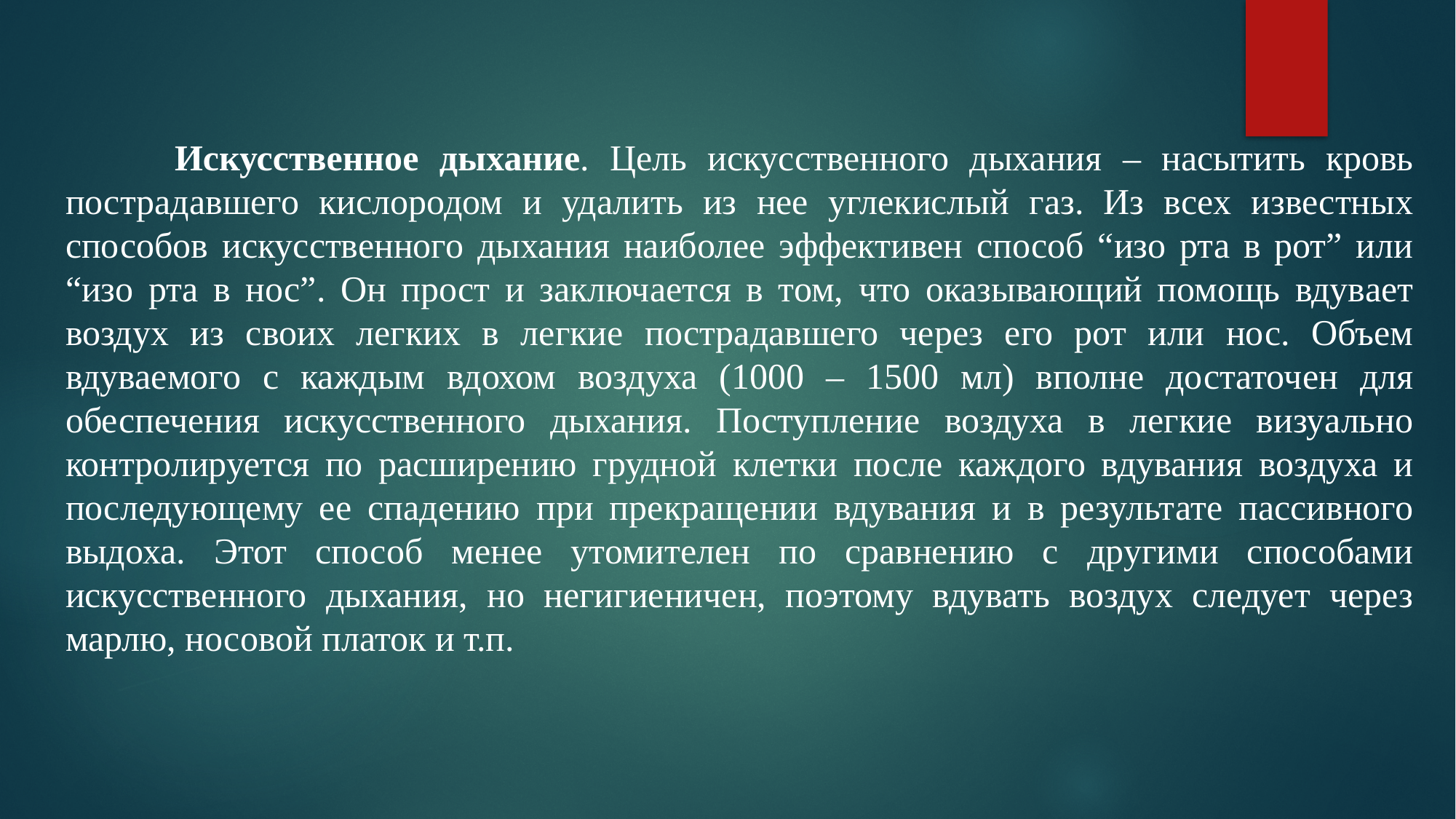

#
	Искусственное дыхание. Цель искусственного дыхания – насытить кровь пострадавшего кислородом и удалить из нее углекислый газ. Из всех известных способов искусственного дыхания наиболее эффективен способ “изо рта в рот” или “изо рта в нос”. Он прост и заключается в том, что оказывающий помощь вдувает воздух из своих легких в легкие пострадавшего через его рот или нос. Объем вдуваемого с каждым вдохом воздуха (1000 – 1500 мл) вполне достаточен для обеспечения искусственного дыхания. Поступление воздуха в легкие визуально контролируется по расширению грудной клетки после каждого вдувания воздуха и последующему ее спадению при прекращении вдувания и в результате пассивного выдоха. Этот способ менее утомителен по сравнению с другими способами искусственного дыхания, но негигиеничен, поэтому вдувать воздух следует через марлю, носовой платок и т.п.